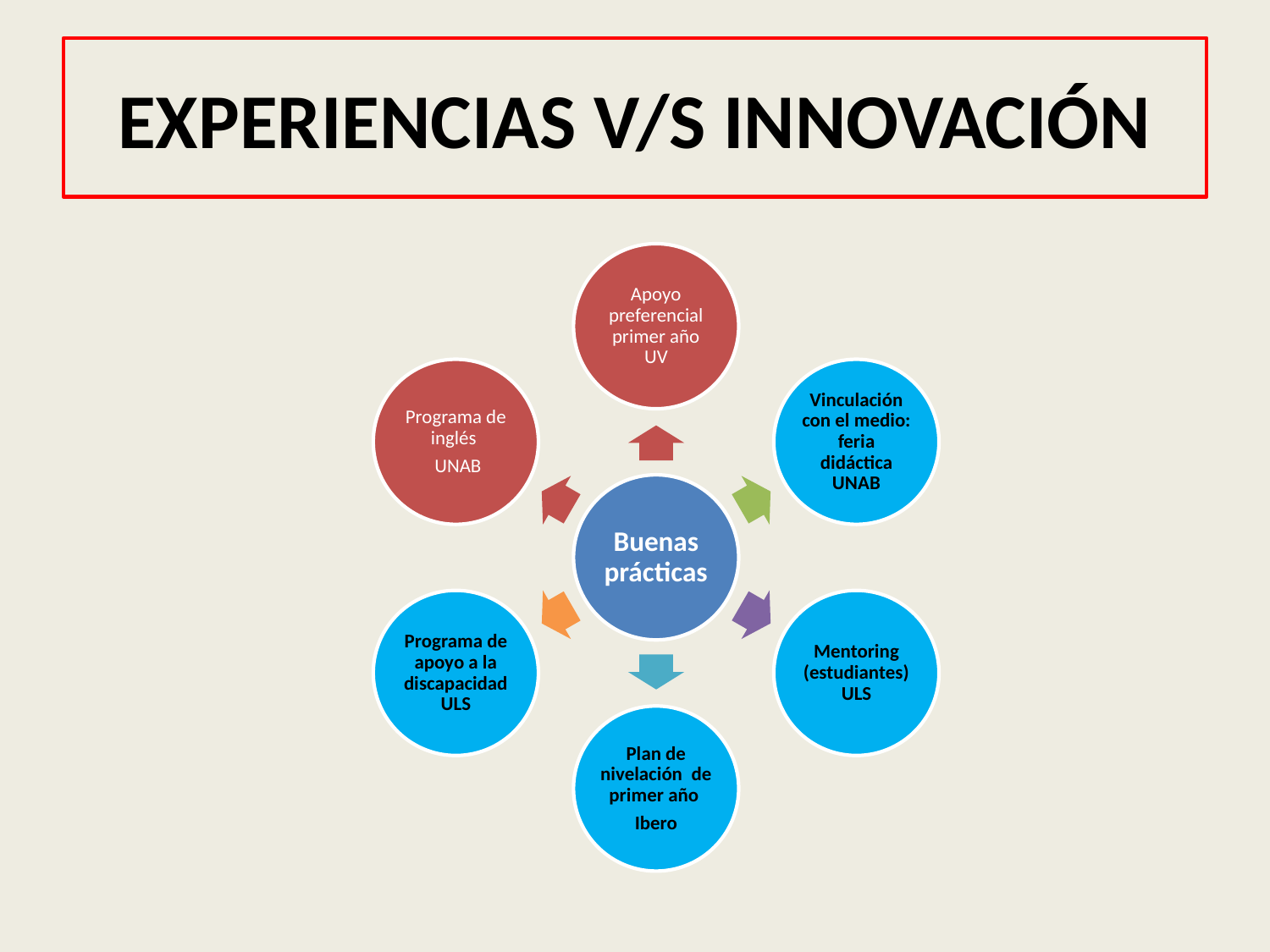

# EXPERIENCIAS V/S INNOVACIÓN

Buenas prácticas

Apoyo preferencial primer año UV

Vinculación con el medio: feria didáctica UNAB

Mentoring (estudiantes) ULS

Plan de nivelación  de primer año
Ibero

Programa de apoyo a la discapacidad ULS

Programa de inglés
 UNAB